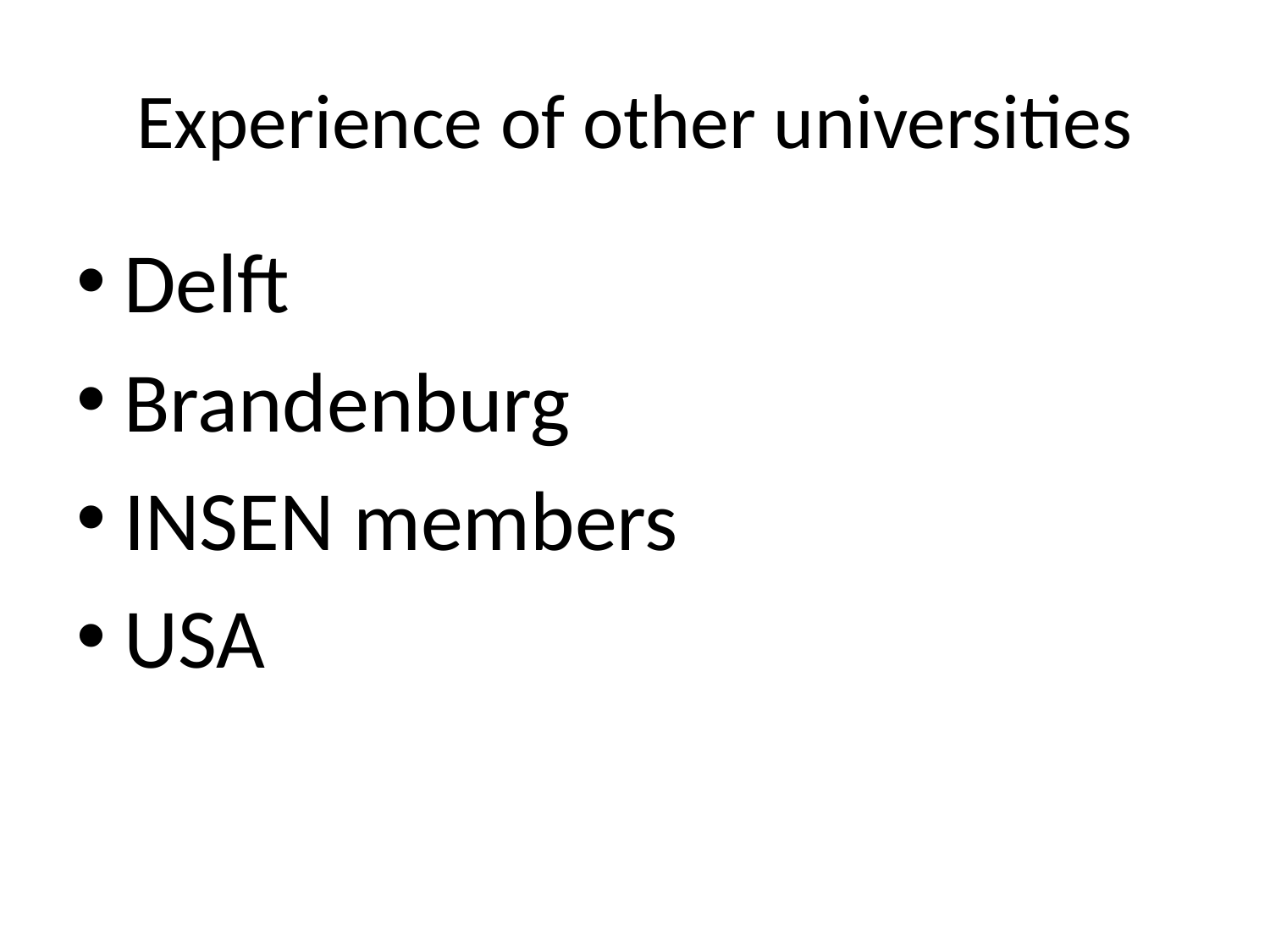

# Experience of other universities
Delft
Brandenburg
INSEN members
USA